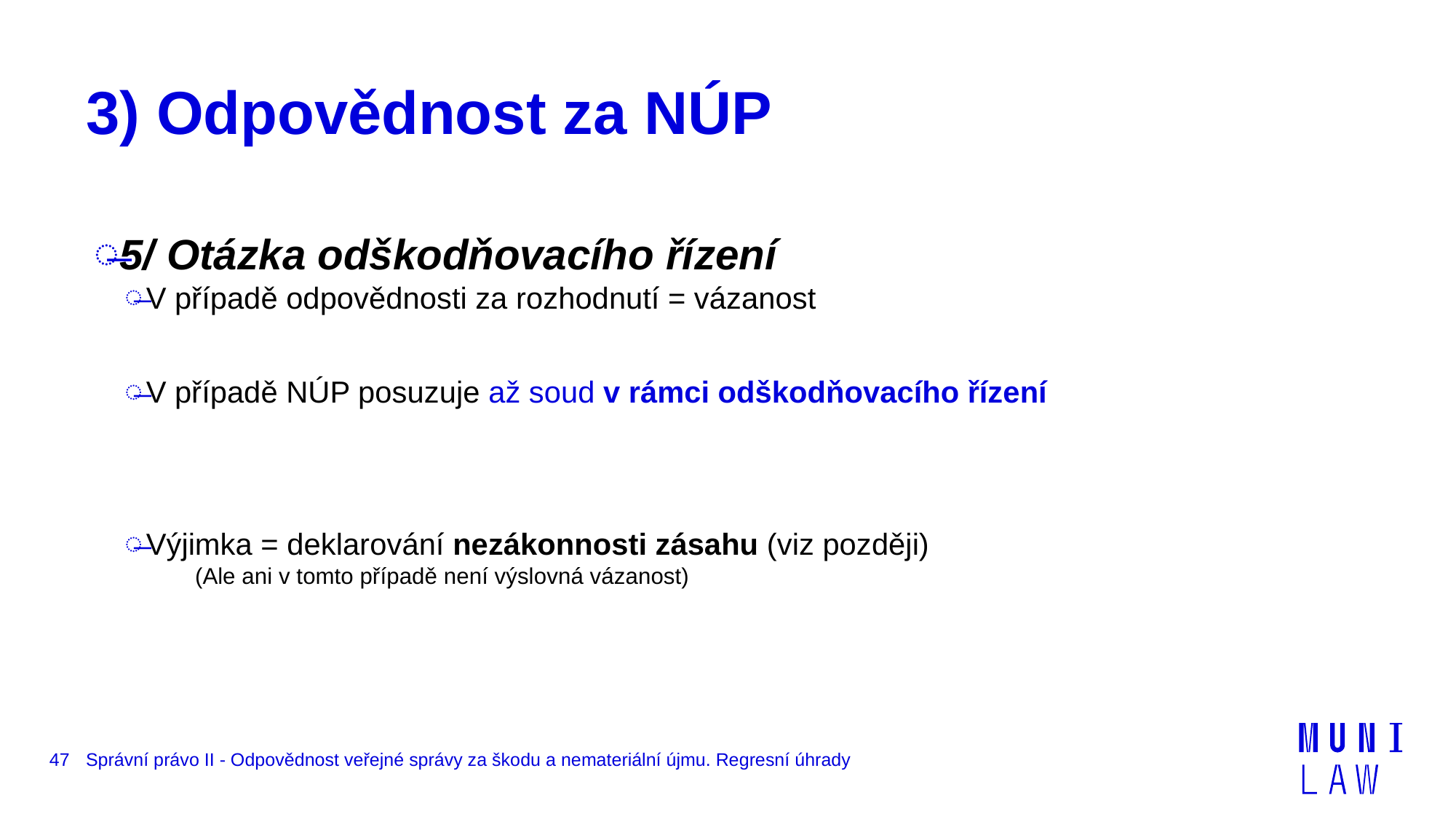

# 3) Odpovědnost za NÚP
5/ Otázka odškodňovacího řízení
V případě odpovědnosti za rozhodnutí = vázanost

V případě NÚP posuzuje až soud v rámci odškodňovacího řízení

Výjimka = deklarování nezákonnosti zásahu (viz později)
(Ale ani v tomto případě není výslovná vázanost)

47
Správní právo II - Odpovědnost veřejné správy za škodu a nemateriální újmu. Regresní úhrady